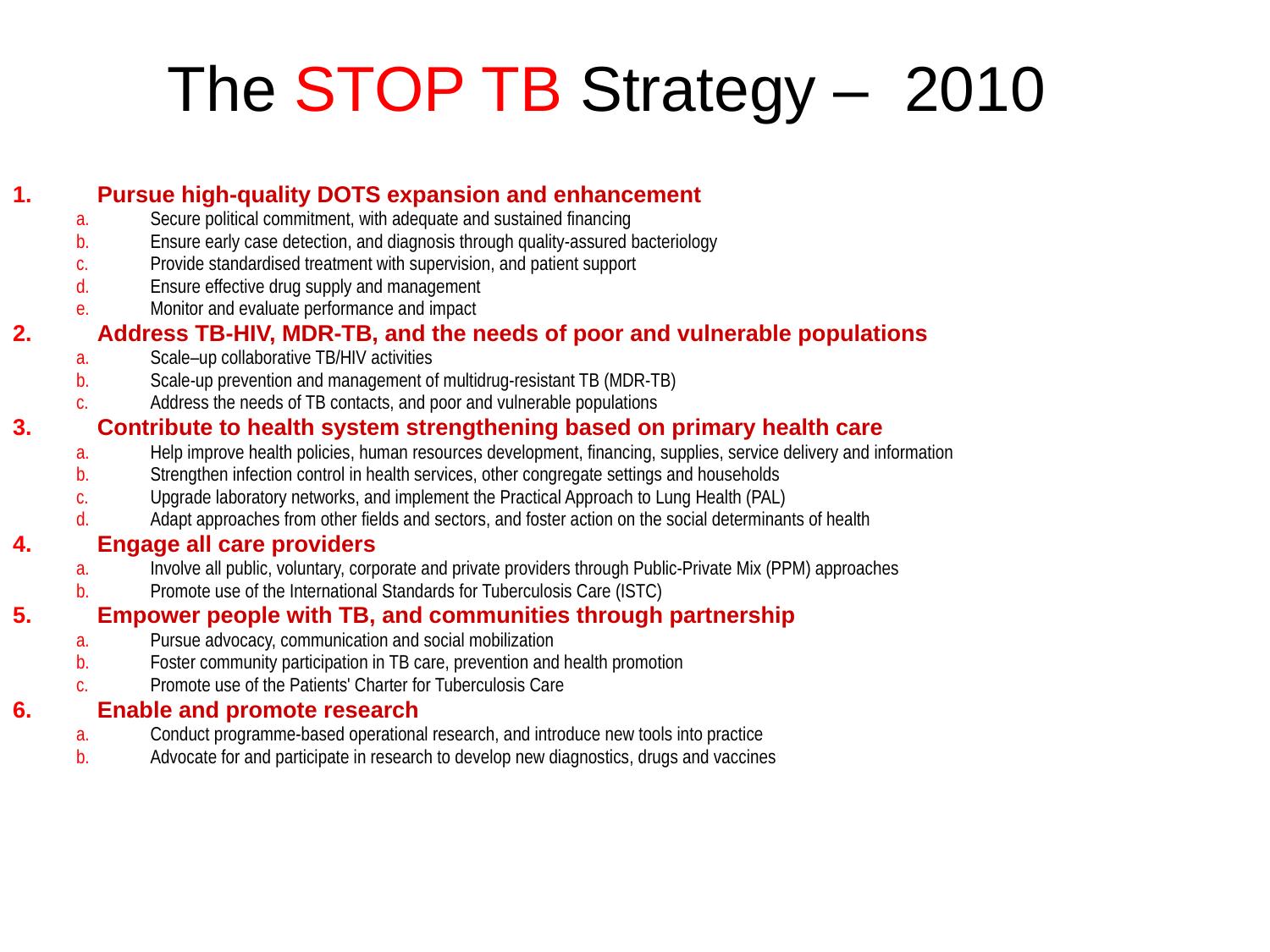

# The STOP TB Strategy –  2010
Pursue high-quality DOTS expansion and enhancement
Secure political commitment, with adequate and sustained financing
Ensure early case detection, and diagnosis through quality-assured bacteriology
Provide standardised treatment with supervision, and patient support
Ensure effective drug supply and management
Monitor and evaluate performance and impact
Address TB-HIV, MDR-TB, and the needs of poor and vulnerable populations
Scale–up collaborative TB/HIV activities
Scale-up prevention and management of multidrug-resistant TB (MDR-TB)
Address the needs of TB contacts, and poor and vulnerable populations
Contribute to health system strengthening based on primary health care
Help improve health policies, human resources development, financing, supplies, service delivery and information
Strengthen infection control in health services, other congregate settings and households
Upgrade laboratory networks, and implement the Practical Approach to Lung Health (PAL)
Adapt approaches from other fields and sectors, and foster action on the social determinants of health
Engage all care providers
Involve all public, voluntary, corporate and private providers through Public-Private Mix (PPM) approaches
Promote use of the International Standards for Tuberculosis Care (ISTC)
Empower people with TB, and communities through partnership
Pursue advocacy, communication and social mobilization
Foster community participation in TB care, prevention and health promotion
Promote use of the Patients' Charter for Tuberculosis Care
Enable and promote research
Conduct programme-based operational research, and introduce new tools into practice
Advocate for and participate in research to develop new diagnostics, drugs and vaccines